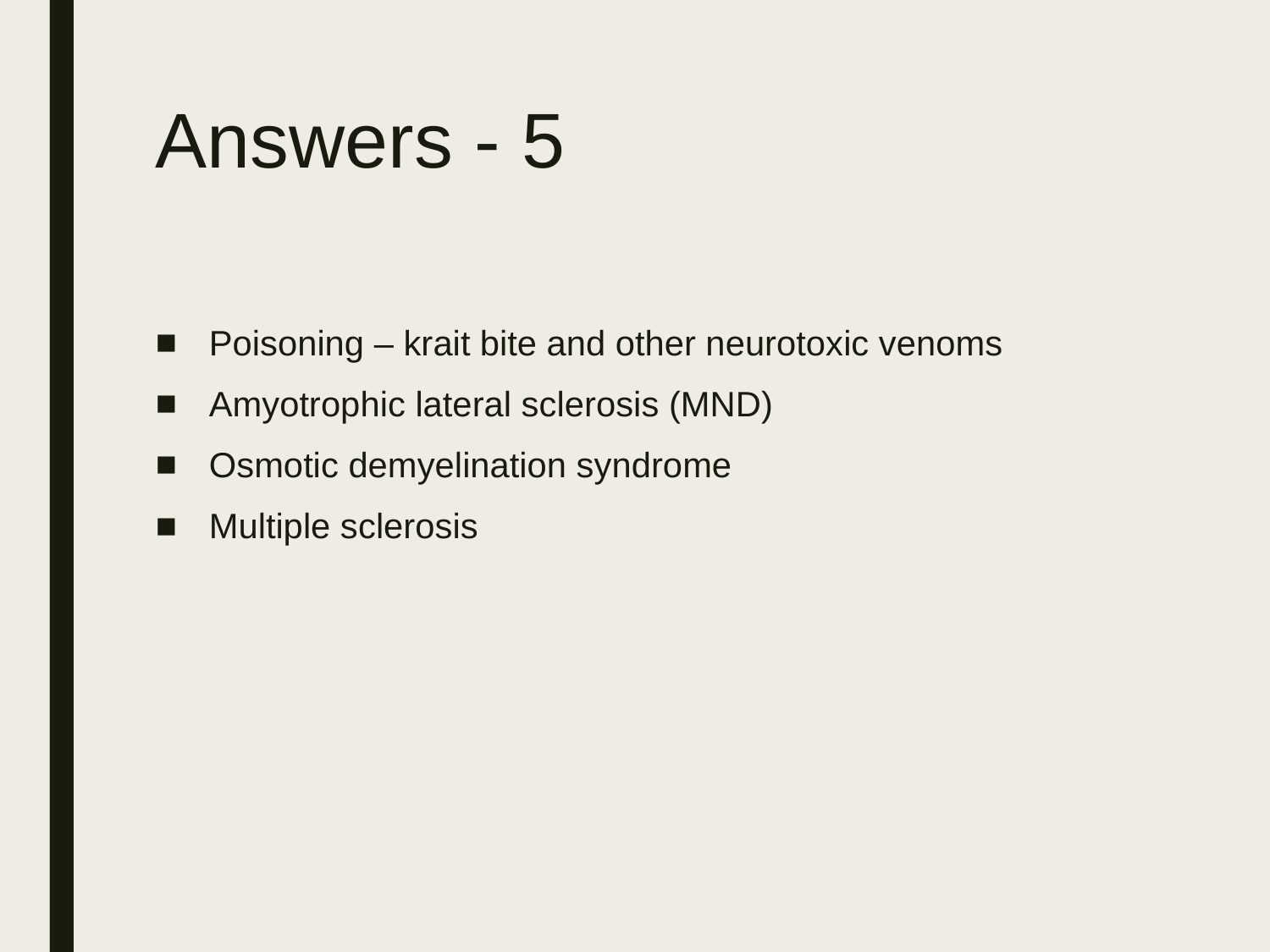

# Answers - 5
Poisoning – krait bite and other neurotoxic venoms
Amyotrophic lateral sclerosis (MND)
Osmotic demyelination syndrome
Multiple sclerosis